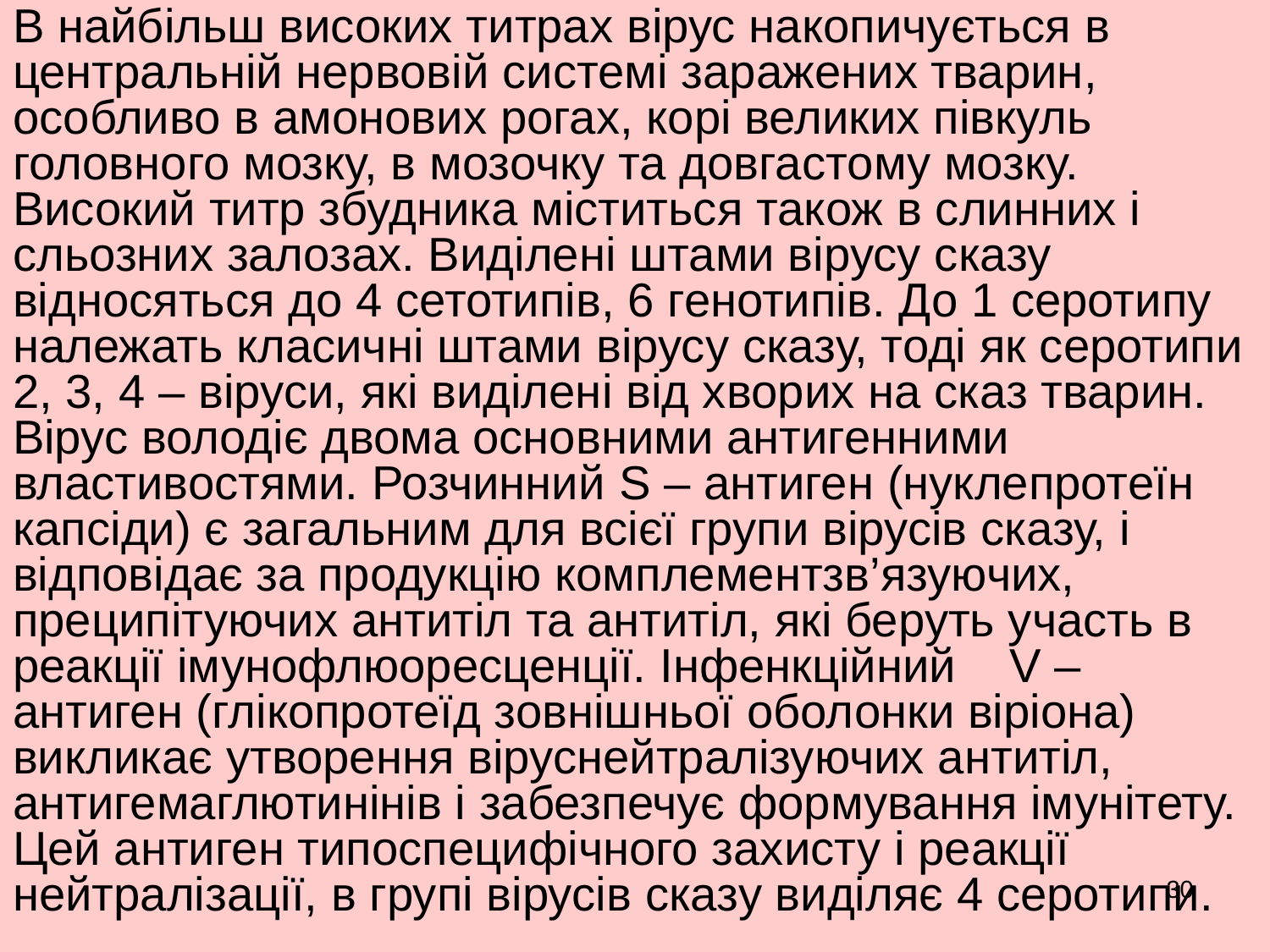

В найбільш високих титрах вірус накопичується в центральній нервовій системі заражених тварин, особливо в амонових рогах, корі великих півкуль головного мозку, в мозочку та довгастому мозку. Високий титр збудника міститься також в слинних і сльозних залозах. Виділені штами вірусу сказу відносяться до 4 сетотипів, 6 генотипів. До 1 серотипу належать класичні штами вірусу сказу, тоді як серотипи 2, 3, 4 – віруси, які виділені від хворих на сказ тварин. Вірус володіє двома основними антигенними властивостями. Розчинний S – антиген (нуклепротеїн капсіди) є загальним для всієї групи вірусів сказу, і відповідає за продукцію комплементзв’язуючих, преципітуючих антитіл та антитіл, які беруть участь в реакції імунофлюоресценції. Інфенкційний    V – антиген (глікопротеїд зовнішньої оболонки віріона) викликає утворення віруснейтралізуючих антитіл, антигемаглютинінів і забезпечує формування імунітету. Цей антиген типоспецифічного захисту і реакції нейтралізації, в групі вірусів сказу виділяє 4 серотипи.
30